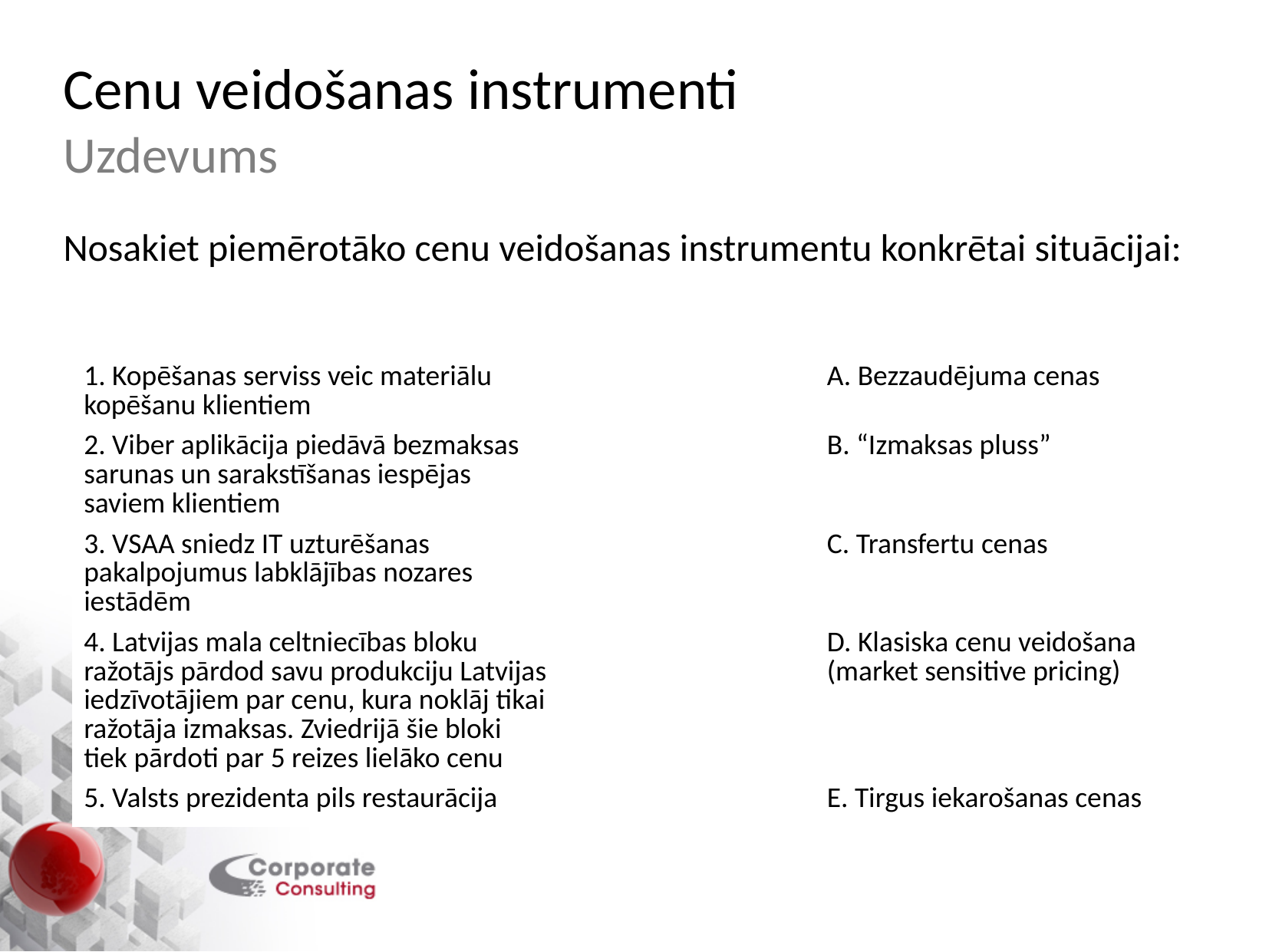

# Cenu veidošanas instrumenti Uzdevums
Nosakiet piemērotāko cenu veidošanas instrumentu konkrētai situācijai:

| 1. Kopēšanas serviss veic materiālu kopēšanu klientiem |  | A. Bezzaudējuma cenas |
| --- | --- | --- |
| 2. Viber aplikācija piedāvā bezmaksas sarunas un sarakstīšanas iespējas saviem klientiem |  | B. “Izmaksas pluss” |
| 3. VSAA sniedz IT uzturēšanas pakalpojumus labklājības nozares iestādēm |  | C. Transfertu cenas |
| 4. Latvijas mala celtniecības bloku ražotājs pārdod savu produkciju Latvijas iedzīvotājiem par cenu, kura noklāj tikai ražotāja izmaksas. Zviedrijā šie bloki tiek pārdoti par 5 reizes lielāko cenu |  | D. Klasiska cenu veidošana (market sensitive pricing) |
| 5. Valsts prezidenta pils restaurācija |  | E. Tirgus iekarošanas cenas |